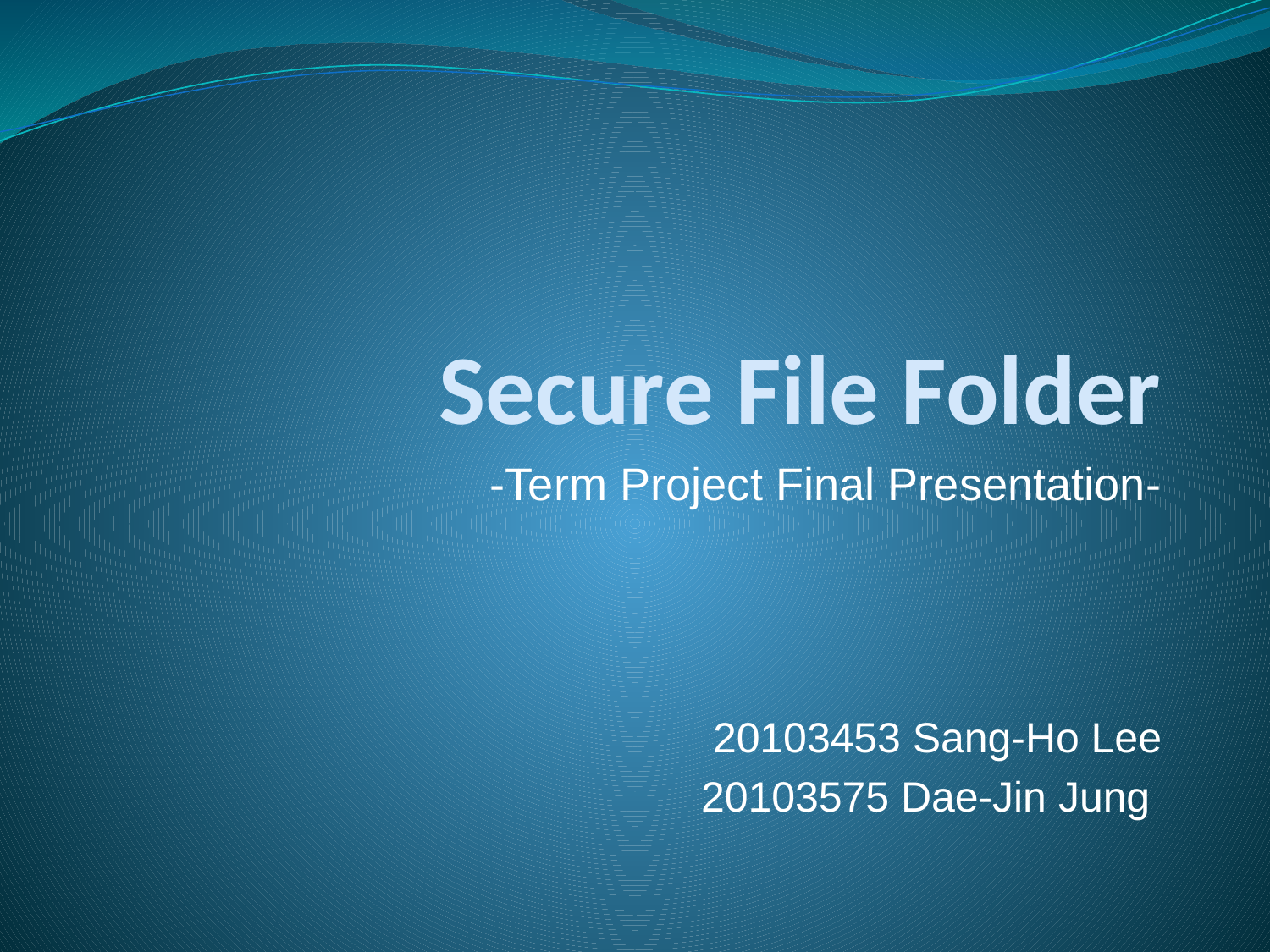

# Secure File Folder
-Term Project Final Presentation-

20103453 Sang-Ho Lee
20103575 Dae-Jin Jung